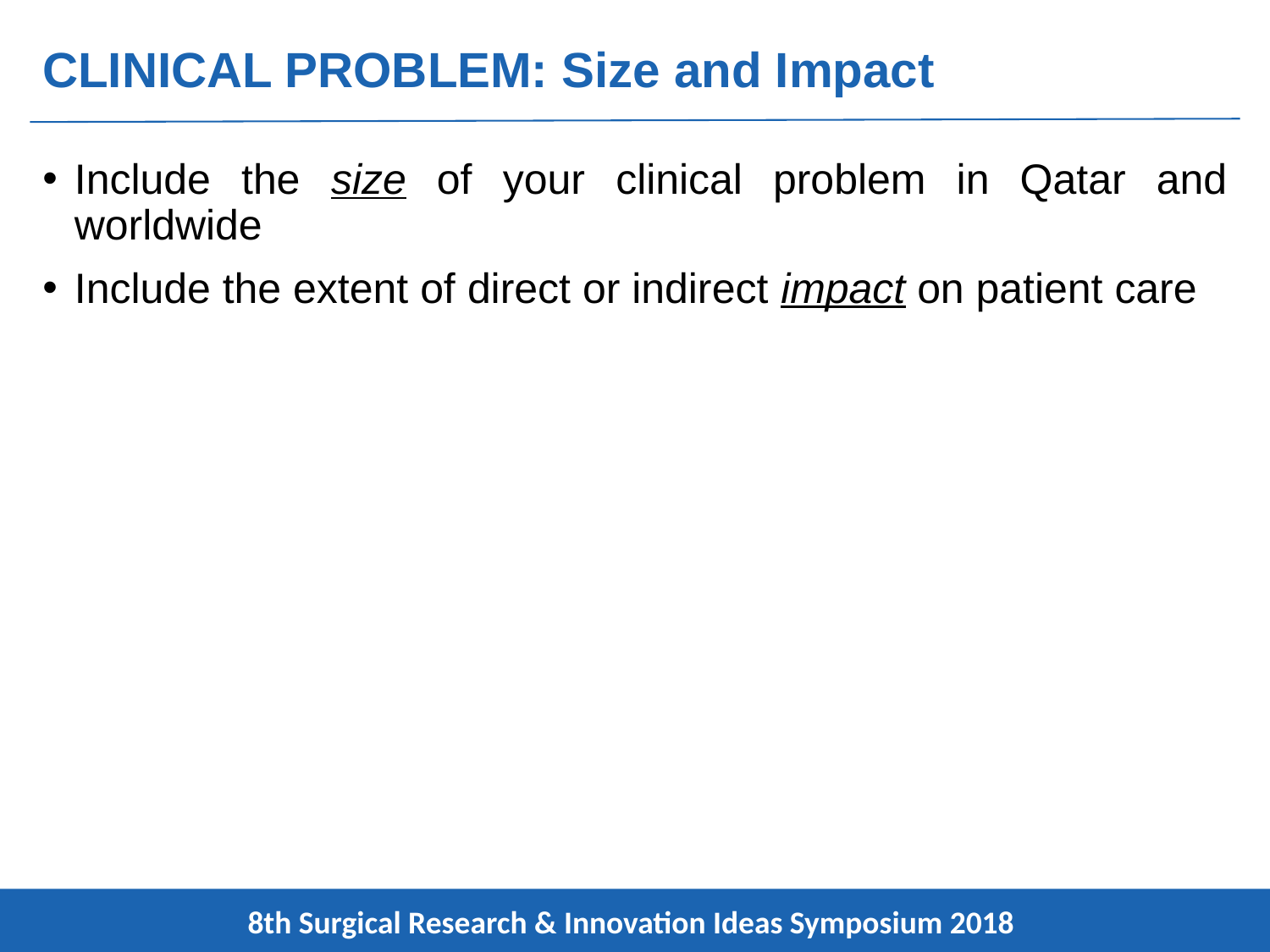

# CLINICAL PROBLEM: Size and Impact
Include the size of your clinical problem in Qatar and worldwide
Include the extent of direct or indirect impact on patient care